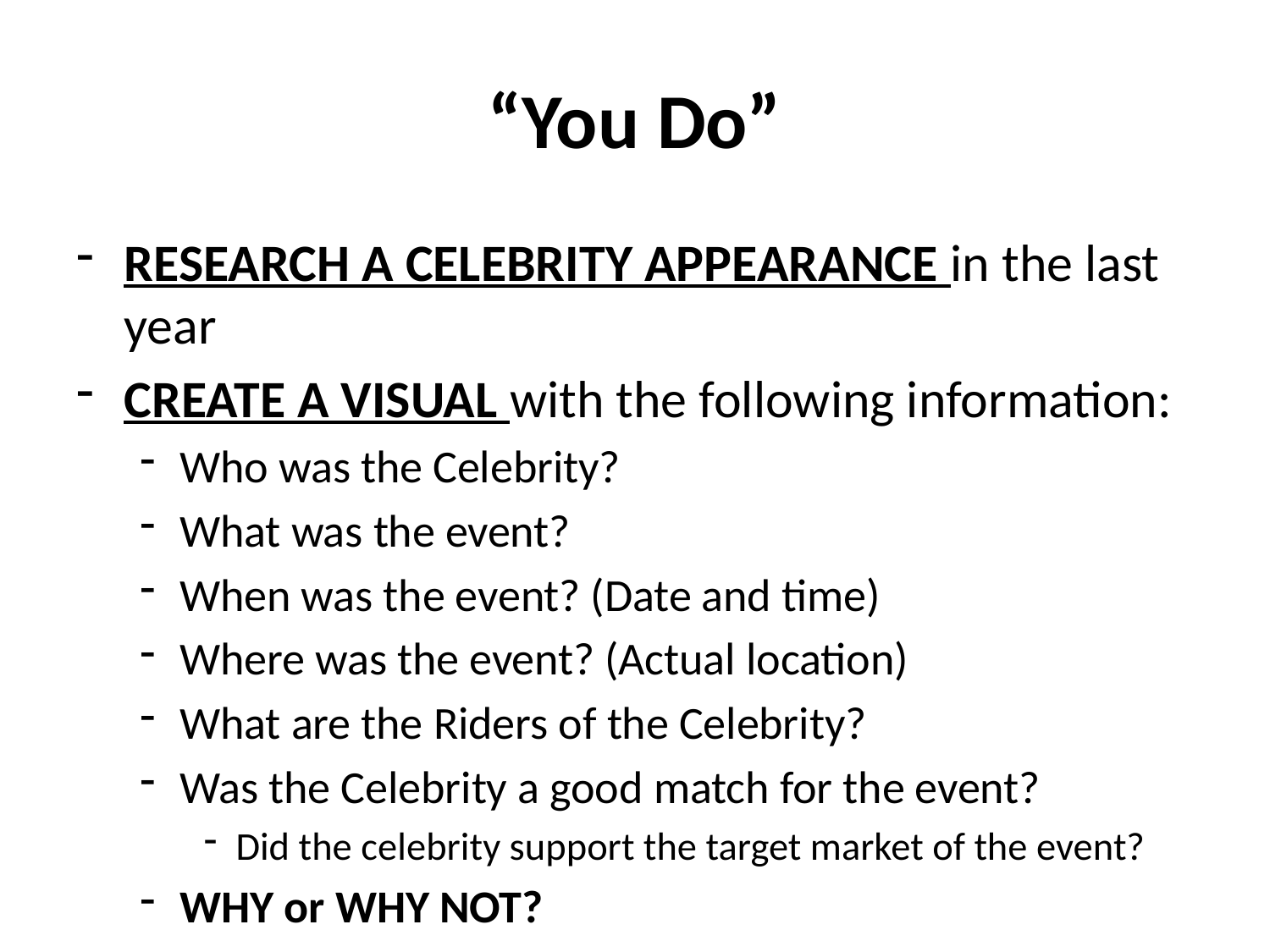

# “You Do”
RESEARCH A CELEBRITY APPEARANCE in the last year
CREATE A VISUAL with the following information:
Who was the Celebrity?
What was the event?
When was the event? (Date and time)
Where was the event? (Actual location)
What are the Riders of the Celebrity?
Was the Celebrity a good match for the event?
Did the celebrity support the target market of the event?
WHY or WHY NOT?